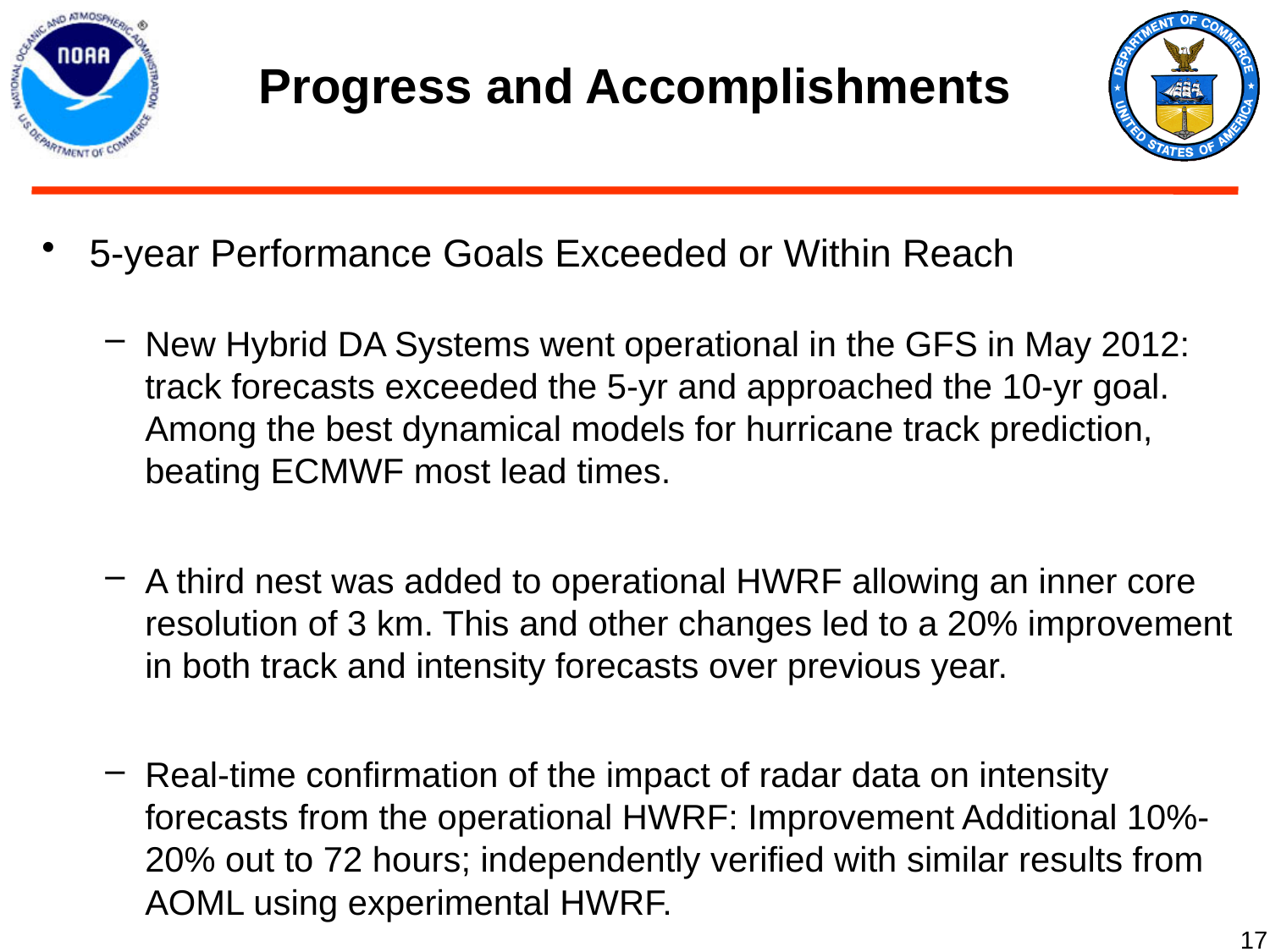

# Progress and Accomplishments
5-year Performance Goals Exceeded or Within Reach

New Hybrid DA Systems went operational in the GFS in May 2012: track forecasts exceeded the 5-yr and approached the 10-yr goal.  Among the best dynamical models for hurricane track prediction, beating ECMWF most lead times.

A third nest was added to operational HWRF allowing an inner core resolution of 3 km. This and other changes led to a 20% improvement in both track and intensity forecasts over previous year.

Real-time confirmation of the impact of radar data on intensity forecasts from the operational HWRF: Improvement Additional 10%-20% out to 72 hours; independently verified with similar results from AOML using experimental HWRF.

17